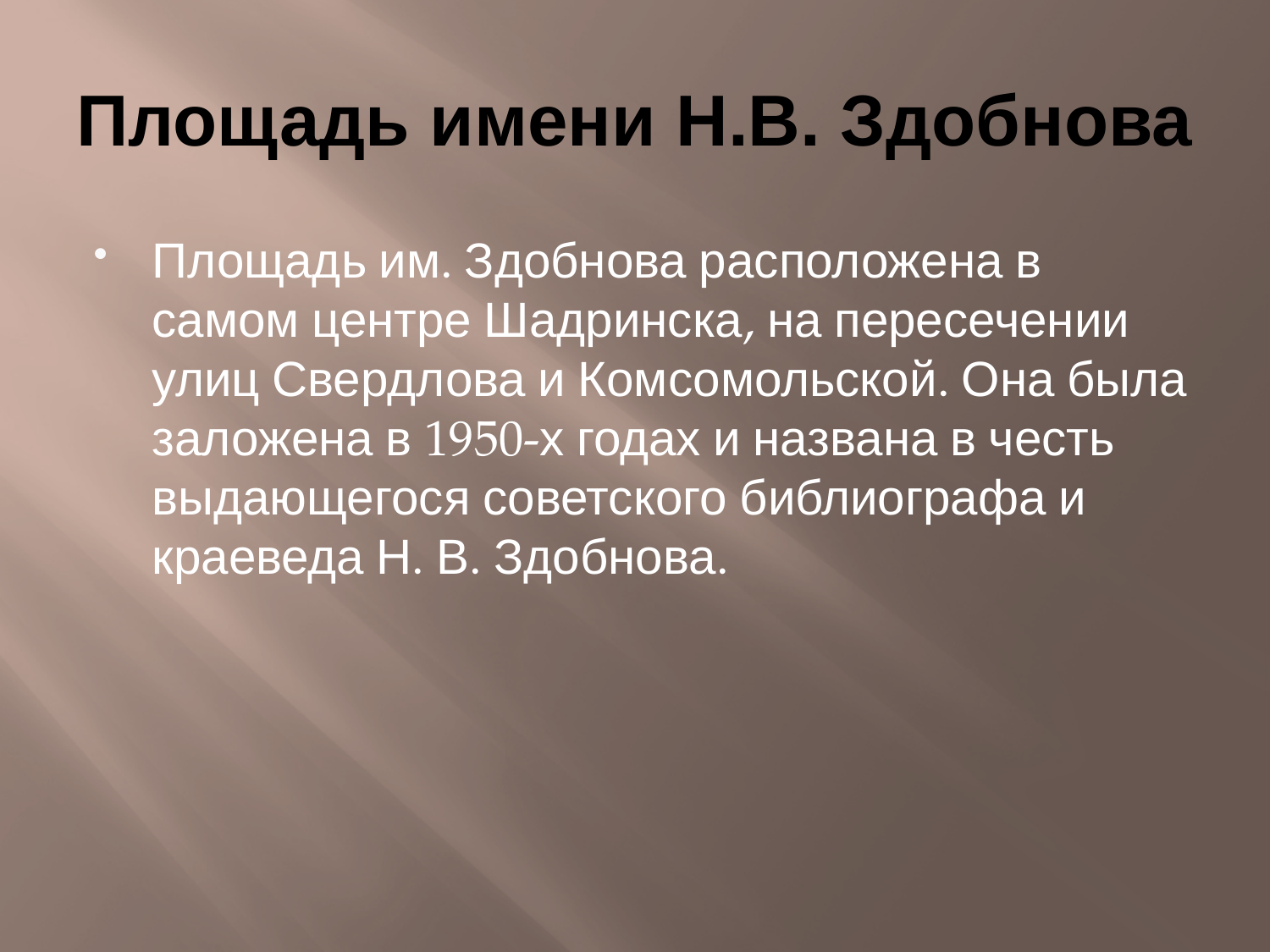

# Площадь имени Н.В. Здобнова
Площадь им. Здобнова расположена в самом центре Шадринска, на пересечении улиц Свердлова и Комсомольской. Она была заложена в 1950-х годах и названа в честь выдающегося советского библиографа и краеведа Н. В. Здобнова.